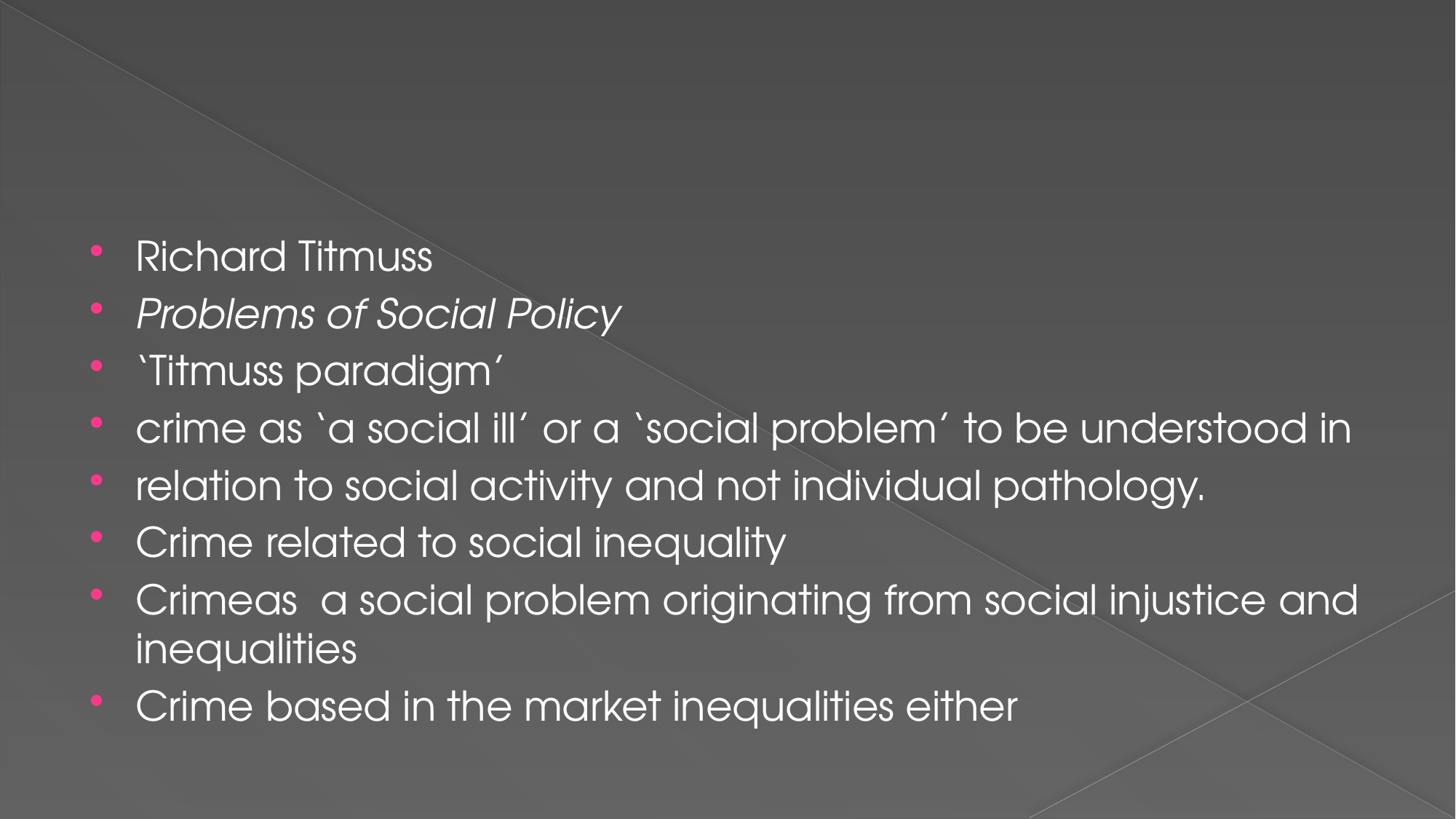

#
Richard Titmuss
Problems of Social Policy
‘Titmuss paradigm’
crime as ‘a social ill’ or a ‘social problem’ to be understood in
relation to social activity and not individual pathology.
Crime related to social inequality
Crimeas  a social problem originating from social injustice and inequalities
Crime based in the market inequalities either